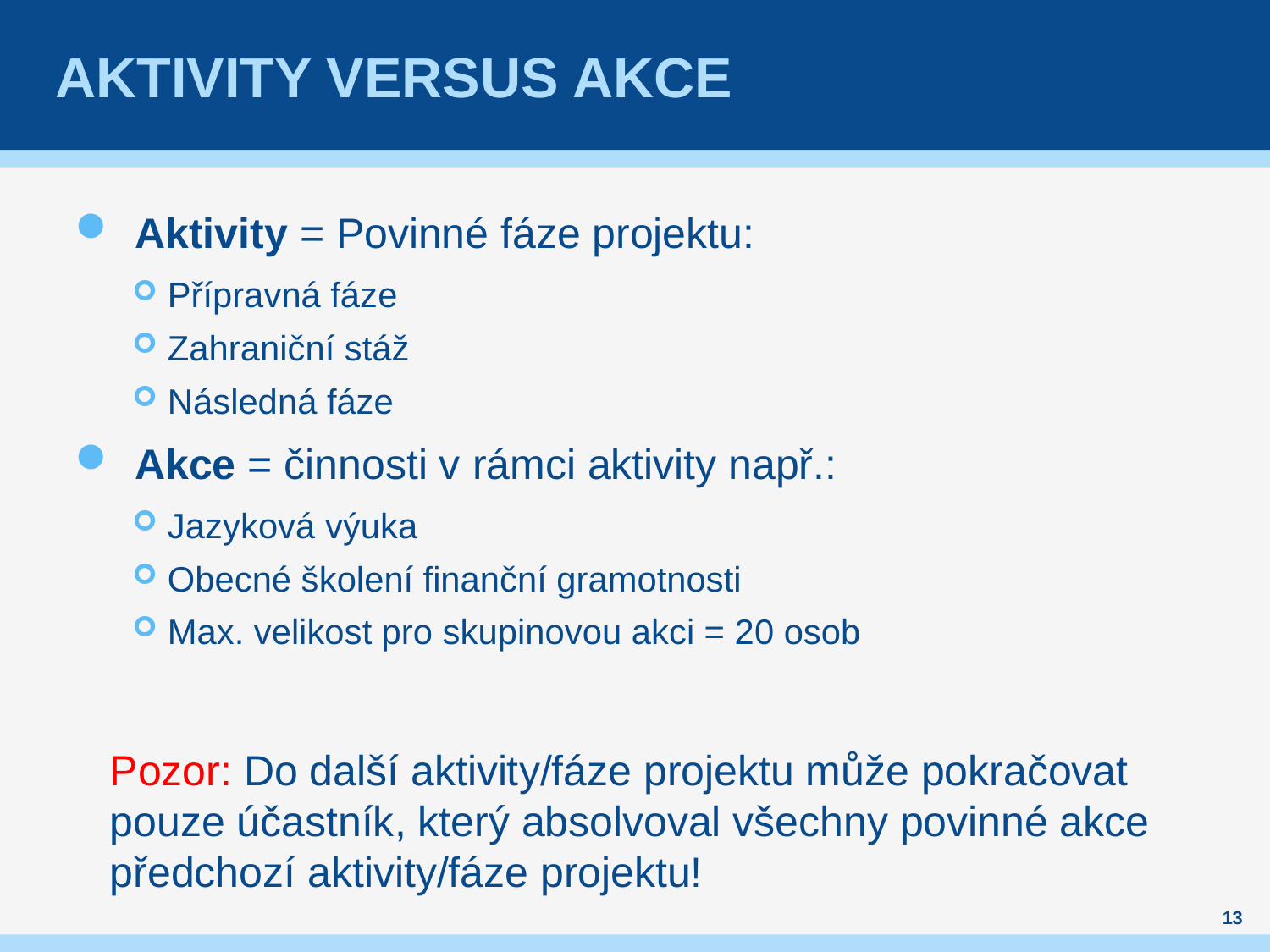

# Aktivity versus Akce
Aktivity = Povinné fáze projektu:
Přípravná fáze
Zahraniční stáž
Následná fáze
Akce = činnosti v rámci aktivity např.:
Jazyková výuka
Obecné školení finanční gramotnosti
Max. velikost pro skupinovou akci = 20 osob

Pozor: Do další aktivity/fáze projektu může pokračovat pouze účastník, který absolvoval všechny povinné akce předchozí aktivity/fáze projektu!

13